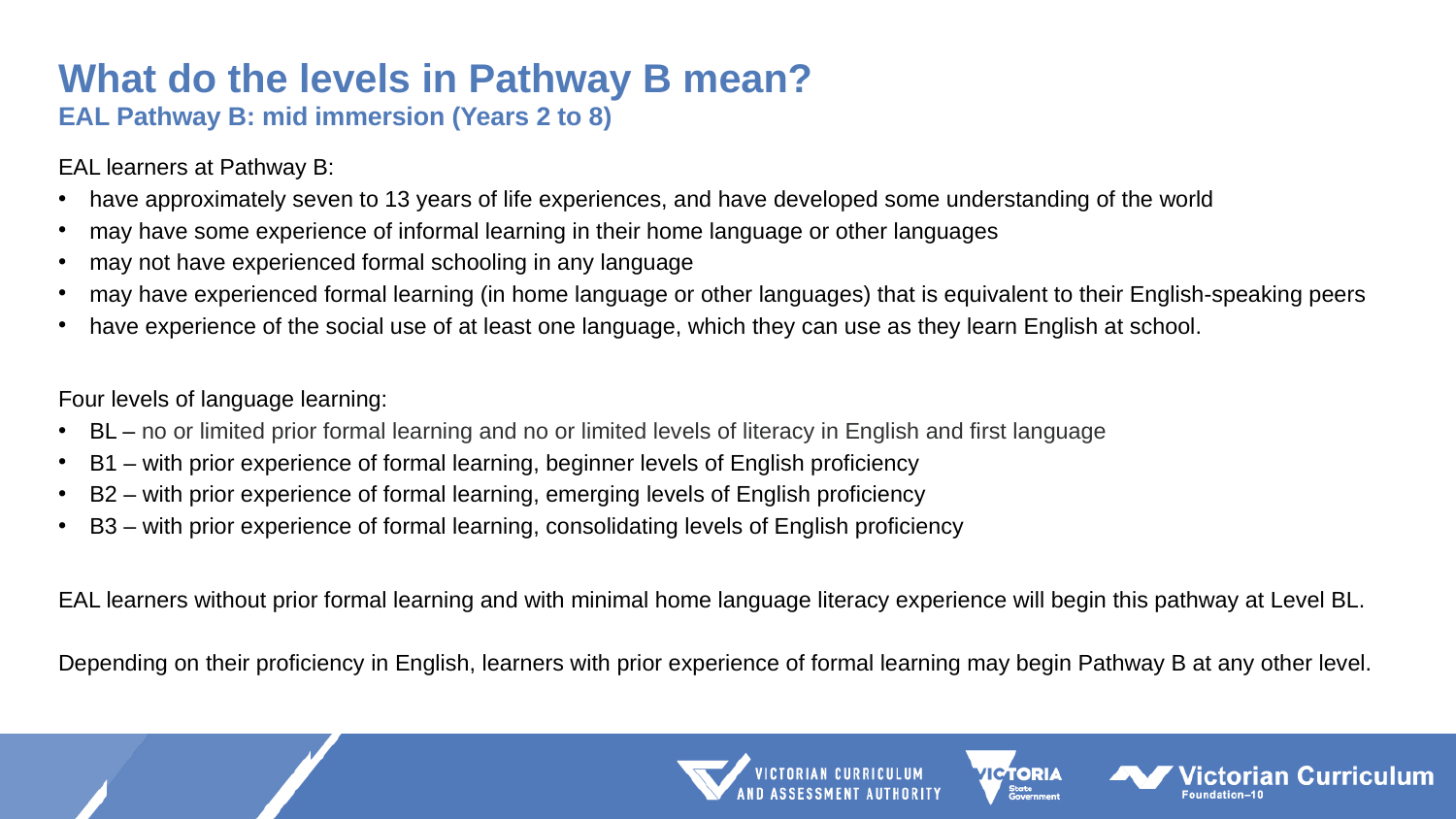

# What do the levels in Pathway B mean? EAL Pathway B: mid immersion (Years 2 to 8)

EAL learners at Pathway B:
have approximately seven to 13 years of life experiences, and have developed some understanding of the world
may have some experience of informal learning in their home language or other languages
may not have experienced formal schooling in any language
may have experienced formal learning (in home language or other languages) that is equivalent to their English-speaking peers
have experience of the social use of at least one language, which they can use as they learn English at school.

Four levels of language learning:
BL – no or limited prior formal learning and no or limited levels of literacy in English and first language
B1 – with prior experience of formal learning, beginner levels of English proficiency
B2 – with prior experience of formal learning, emerging levels of English proficiency
B3 – with prior experience of formal learning, consolidating levels of English proficiency

EAL learners without prior formal learning and with minimal home language literacy experience will begin this pathway at Level BL.

Depending on their proficiency in English, learners with prior experience of formal learning may begin Pathway B at any other level.